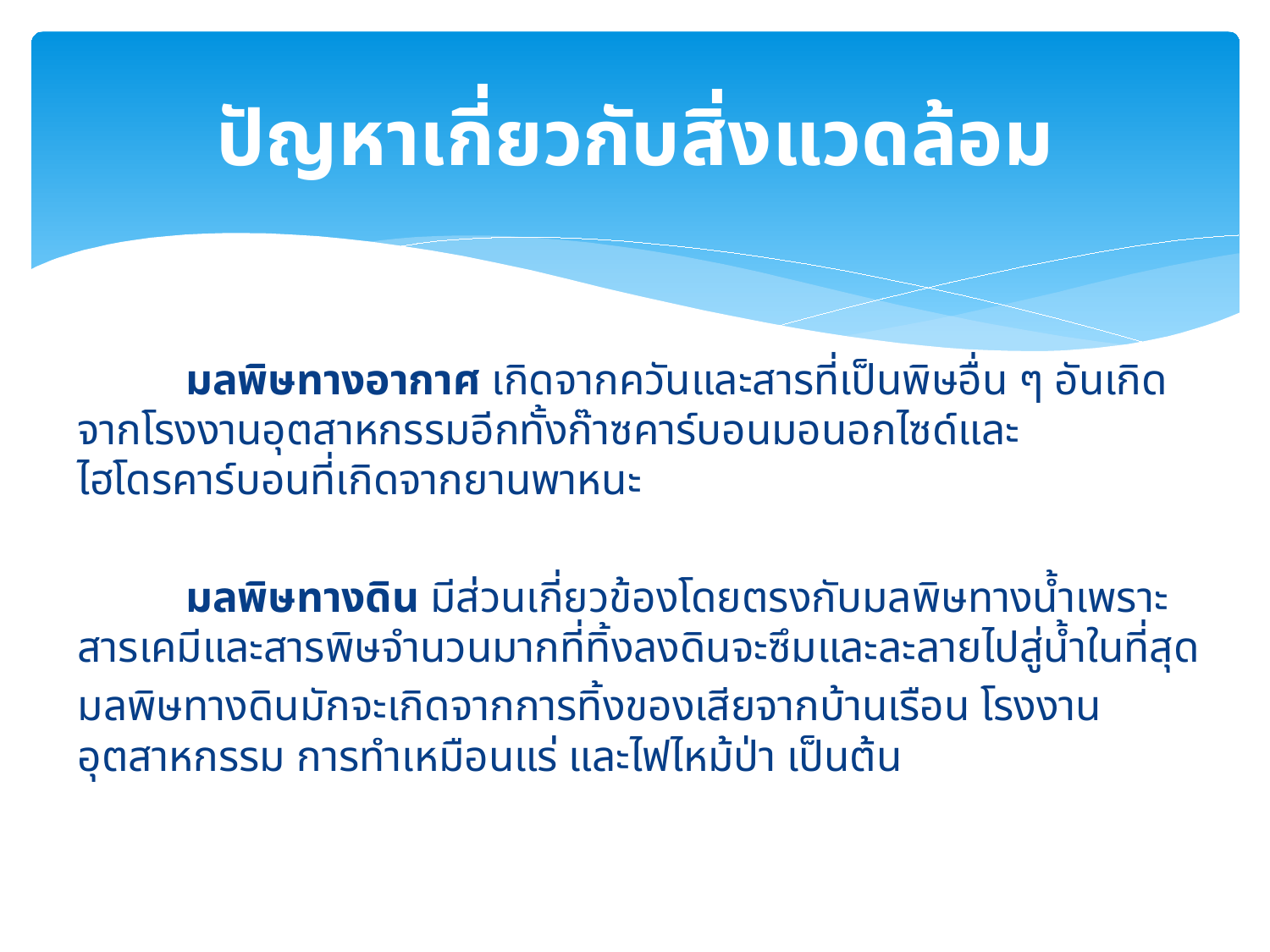

# ปัญหาเกี่ยวกับสิ่งแวดล้อม
	มลพิษทางอากาศ เกิดจากควันและสารที่เป็นพิษอื่น ๆ อันเกิดจากโรงงานอุตสาหกรรมอีกทั้งก๊าซคาร์บอนมอนอกไซด์และไฮโดรคาร์บอนที่เกิดจากยานพาหนะ

	มลพิษทางดิน มีส่วนเกี่ยวข้องโดยตรงกับมลพิษทางน้ำเพราะสารเคมีและสารพิษจำนวนมากที่ทิ้งลงดินจะซึมและละลายไปสู่น้ำในที่สุด
มลพิษทางดินมักจะเกิดจากการทิ้งของเสียจากบ้านเรือน โรงงานอุตสาหกรรม การทำเหมือนแร่ และไฟไหม้ป่า เป็นต้น